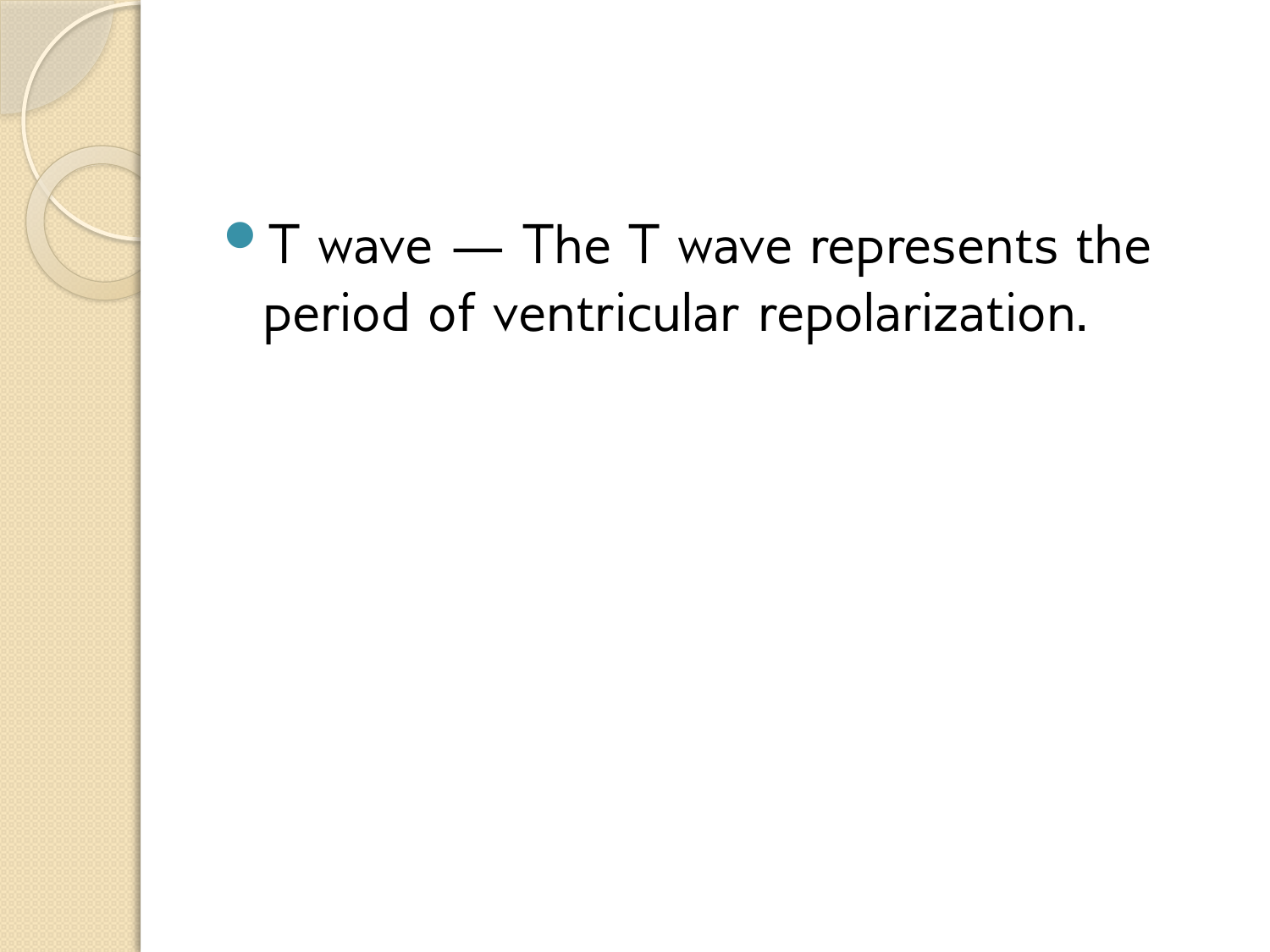

#
T wave — The T wave represents the period of ventricular repolarization.